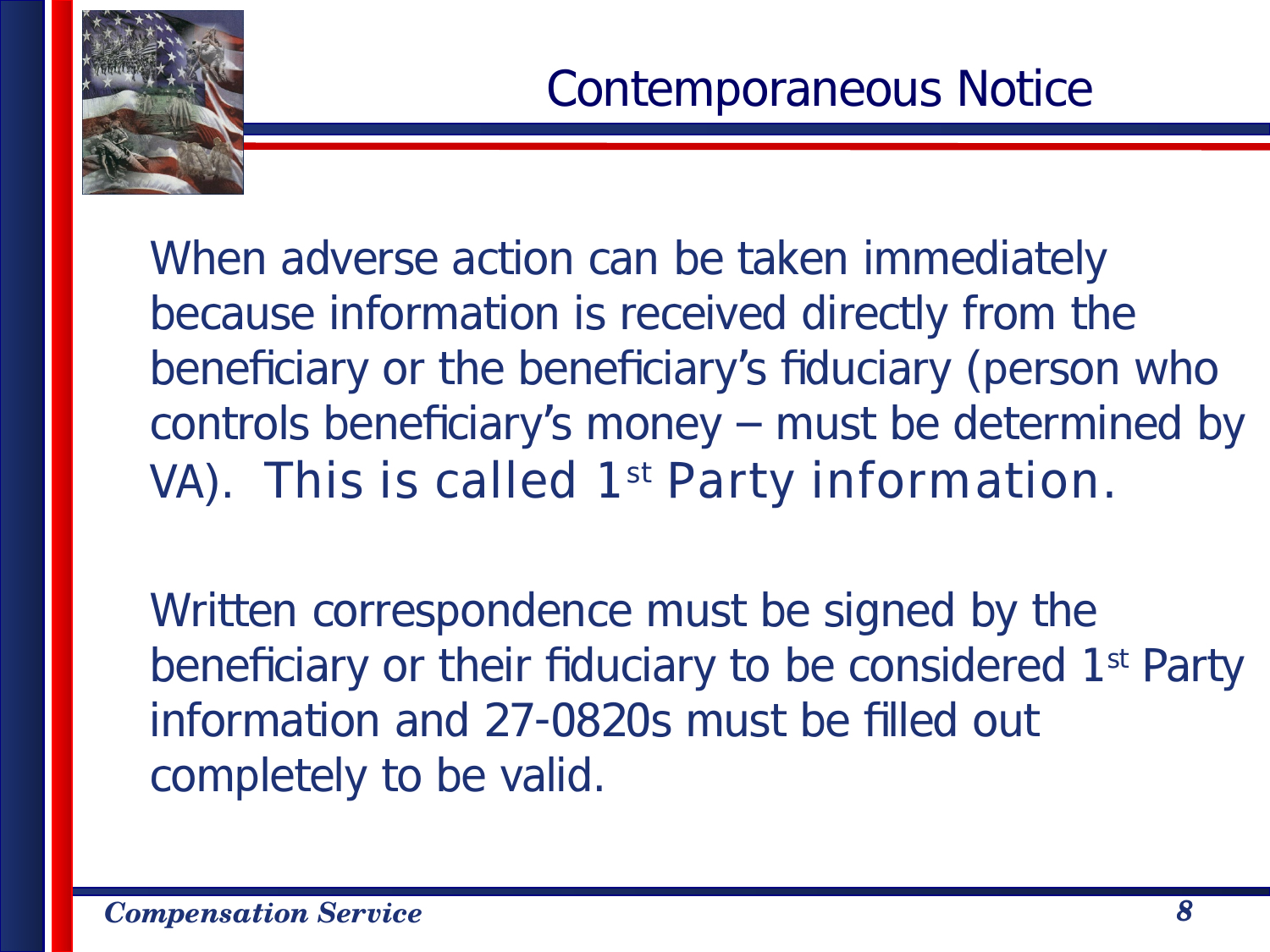

Contemporaneous Notice
When adverse action can be taken immediately because information is received directly from the beneficiary or the beneficiary’s fiduciary (person who controls beneficiary’s money – must be determined by VA).  This is called 1st Party information.

Written correspondence must be signed by the beneficiary or their fiduciary to be considered 1st Party information and 27-0820s must be filled out completely to be valid.

8
8